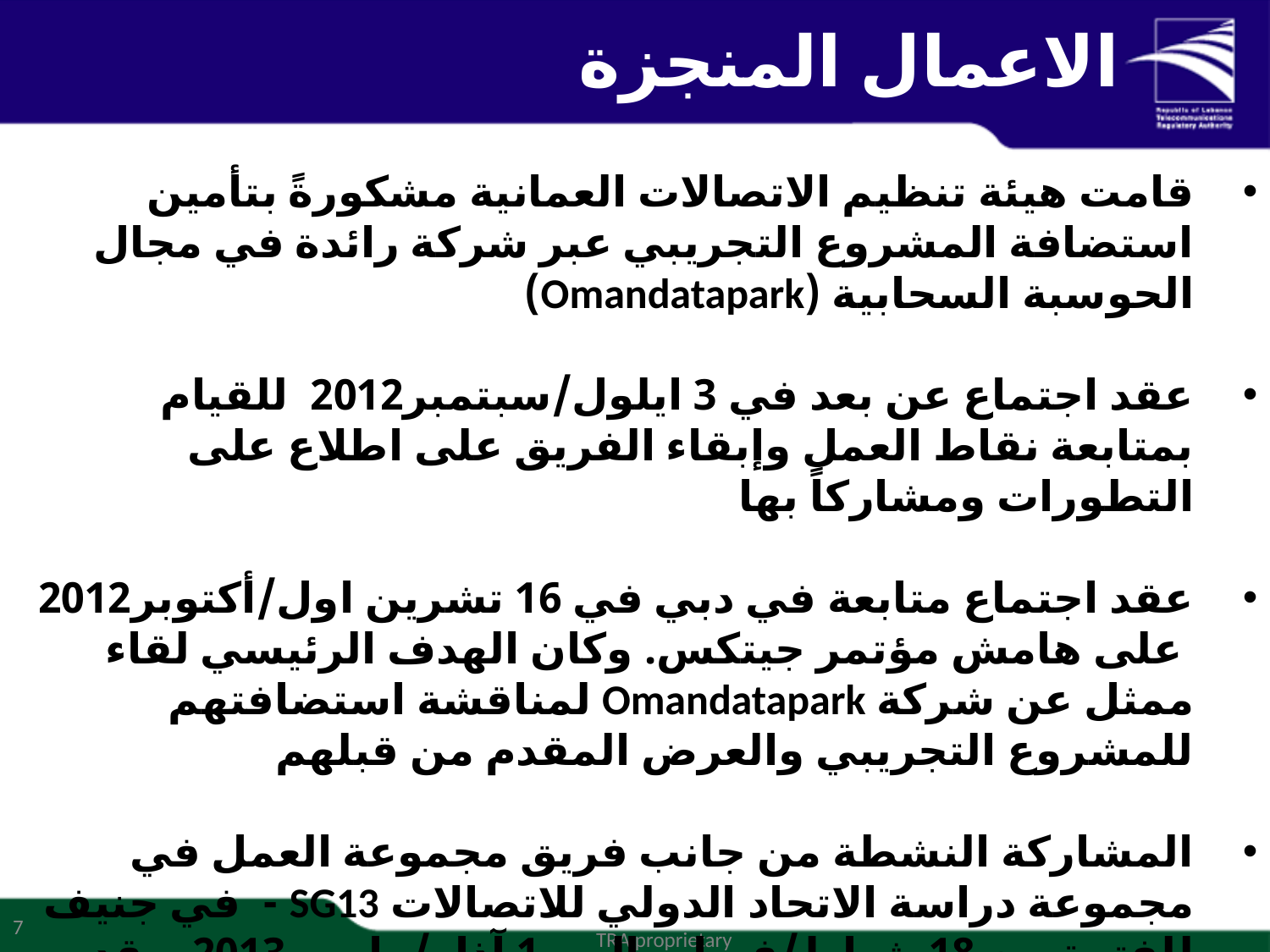

# الاعمال المنجزة
قامت هيئة تنظيم الاتصالات العمانية مشكورةً بتأمين استضافة المشروع التجريبي عبر شركة رائدة في مجال الحوسبة السحابية (Omandatapark)

عقد اجتماع عن بعد في 3 ايلول/سبتمبر2012  للقيام بمتابعة نقاط العمل وإبقاء الفريق على اطلاع على التطورات ومشاركاً بها

عقد اجتماع متابعة في دبي في 16 تشرين اول/أكتوبر2012  على هامش مؤتمر جيتكس. وكان الهدف الرئيسي لقاء ممثل عن شركة Omandatapark لمناقشة استضافتهم للمشروع التجريبي والعرض المقدم من قبلهم

المشاركة النشطة من جانب فريق مجموعة العمل في مجموعة دراسة الاتحاد الدولي للاتصالات SG13 -  في جنيف  للفترة من 18 شباط/فبراير الى- 1 آذار/مارس2013. وقد قدمت ممثلة الجزائر، بالتعاون مع ممثلي لبنان وسلطنة عمان، عرضا تقديميا في JCA-Cloud  حيث استعرضت عمل الفريق في مجال الحوسبة السحابية وخاصة الإطار التنظيمي والمشروع التجريبي.

7
TRA proprietary